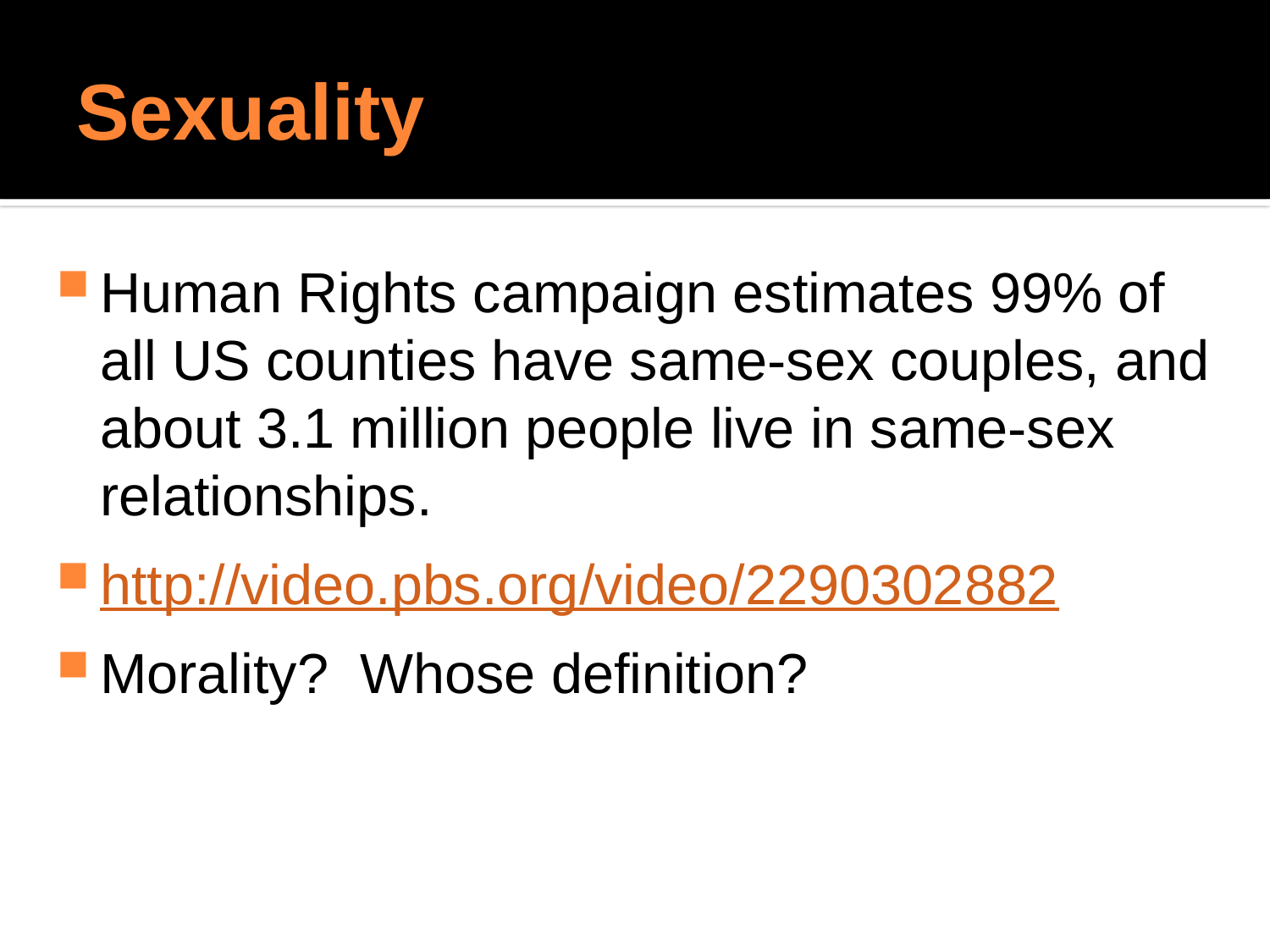

# Sexuality
Do Sociologists Ask?
Human Rights campaign estimates 99% of all US counties have same-sex couples, and about 3.1 million people live in same-sex relationships.
http://video.pbs.org/video/2290302882
Morality?  Whose definition?